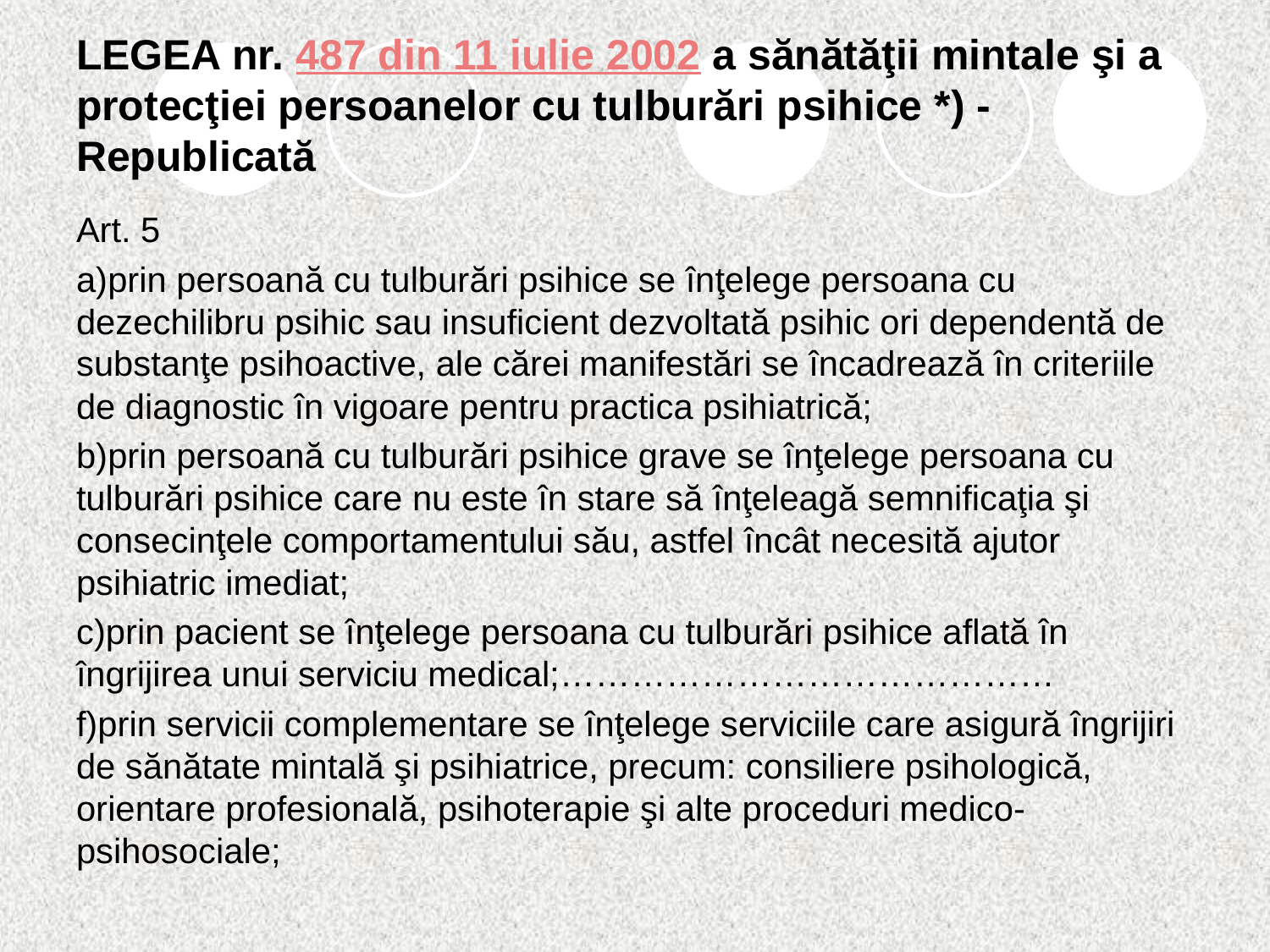

# LEGEA nr. 487 din 11 iulie 2002 a sănătăţii mintale şi a protecţiei persoanelor cu tulburări psihice *) - Republicată
Art. 5
a)prin persoană cu tulburări psihice se înţelege persoana cu dezechilibru psihic sau insuficient dezvoltată psihic ori dependentă de substanţe psihoactive, ale cărei manifestări se încadrează în criteriile de diagnostic în vigoare pentru practica psihiatrică;
b)prin persoană cu tulburări psihice grave se înţelege persoana cu tulburări psihice care nu este în stare să înţeleagă semnificaţia şi consecinţele comportamentului său, astfel încât necesită ajutor psihiatric imediat;
c)prin pacient se înţelege persoana cu tulburări psihice aflată în îngrijirea unui serviciu medical;……………………………………
f)prin servicii complementare se înţelege serviciile care asigură îngrijiri de sănătate mintală şi psihiatrice, precum: consiliere psihologică, orientare profesională, psihoterapie şi alte proceduri medico-psihosociale;